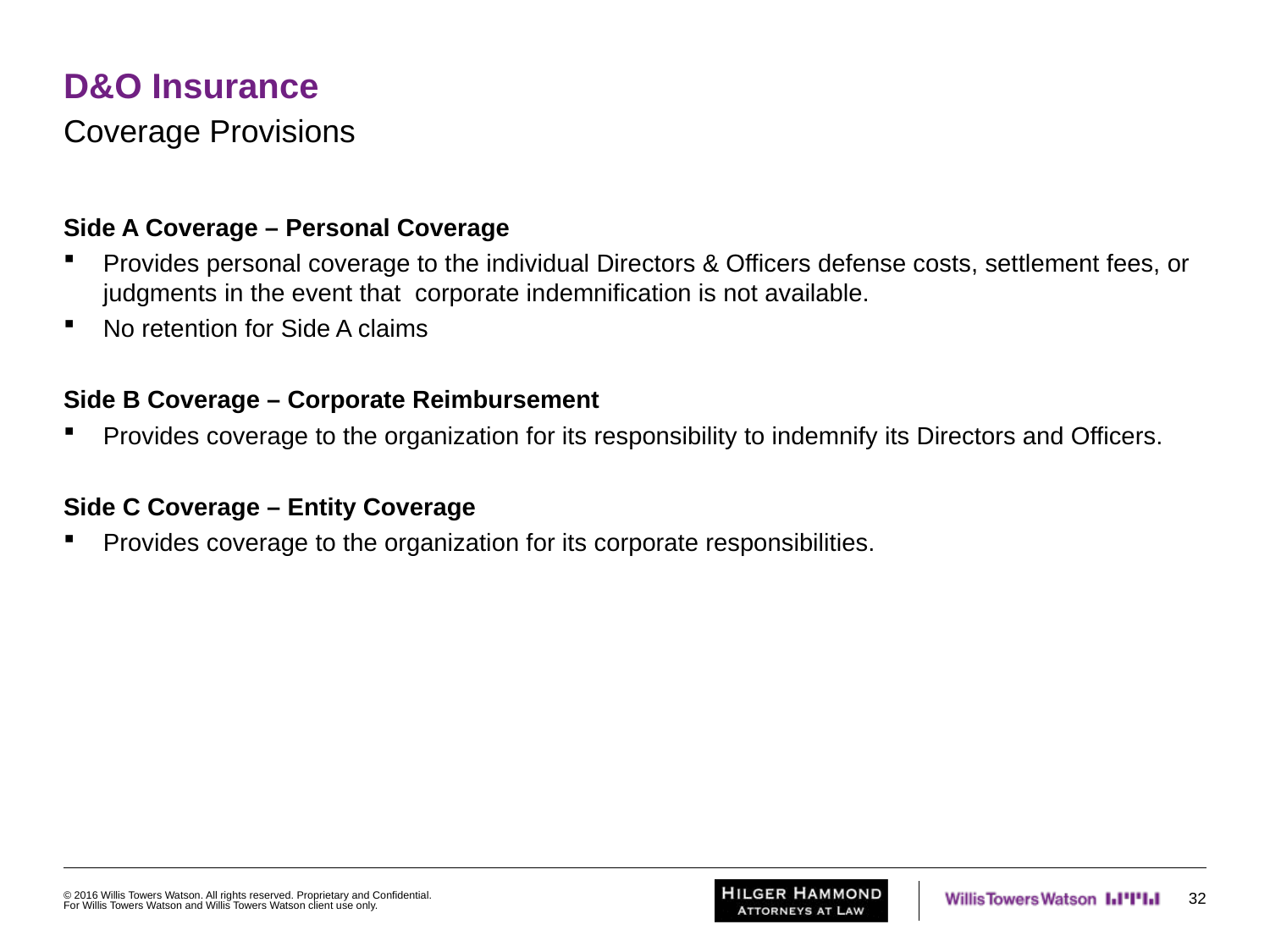

# D&O Insurance
Coverage Provisions
Side A Coverage – Personal Coverage
Provides personal coverage to the individual Directors & Officers defense costs, settlement fees, or judgments in the event that  corporate indemnification is not available.
No retention for Side A claims

Side B Coverage – Corporate Reimbursement
Provides coverage to the organization for its responsibility to indemnify its Directors and Officers.

Side C Coverage – Entity Coverage
Provides coverage to the organization for its corporate responsibilities.

© 2016 Willis Towers Watson. All rights reserved. Proprietary and Confidential. For Willis Towers Watson and Willis Towers Watson client use only.
32